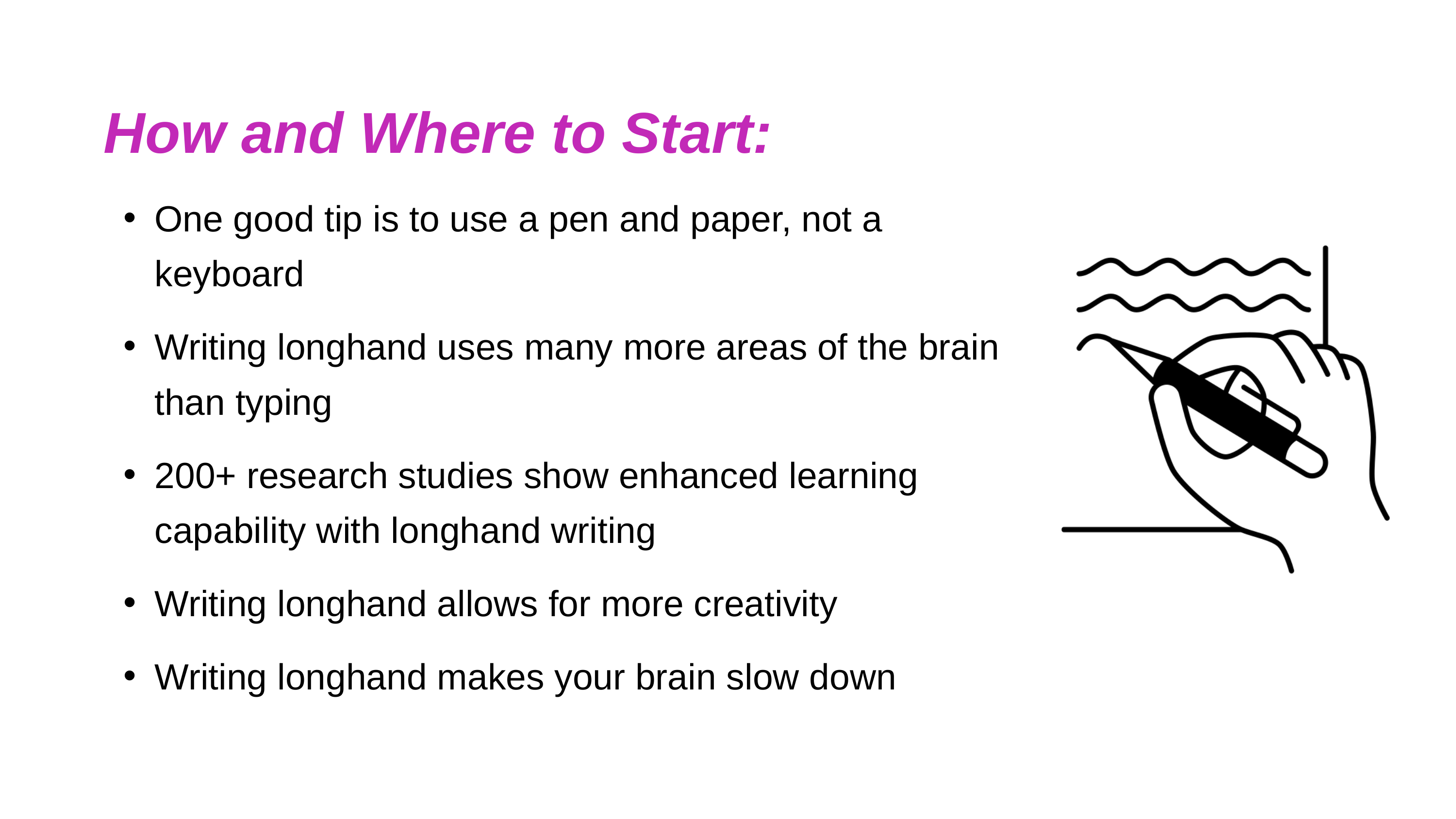

How and Where to Start:
One good tip is to use a pen and paper, not a keyboard

Writing longhand uses many more areas of the brain than typing

200+ research studies show enhanced learning capability with longhand writing

Writing longhand allows for more creativity

Writing longhand makes your brain slow down